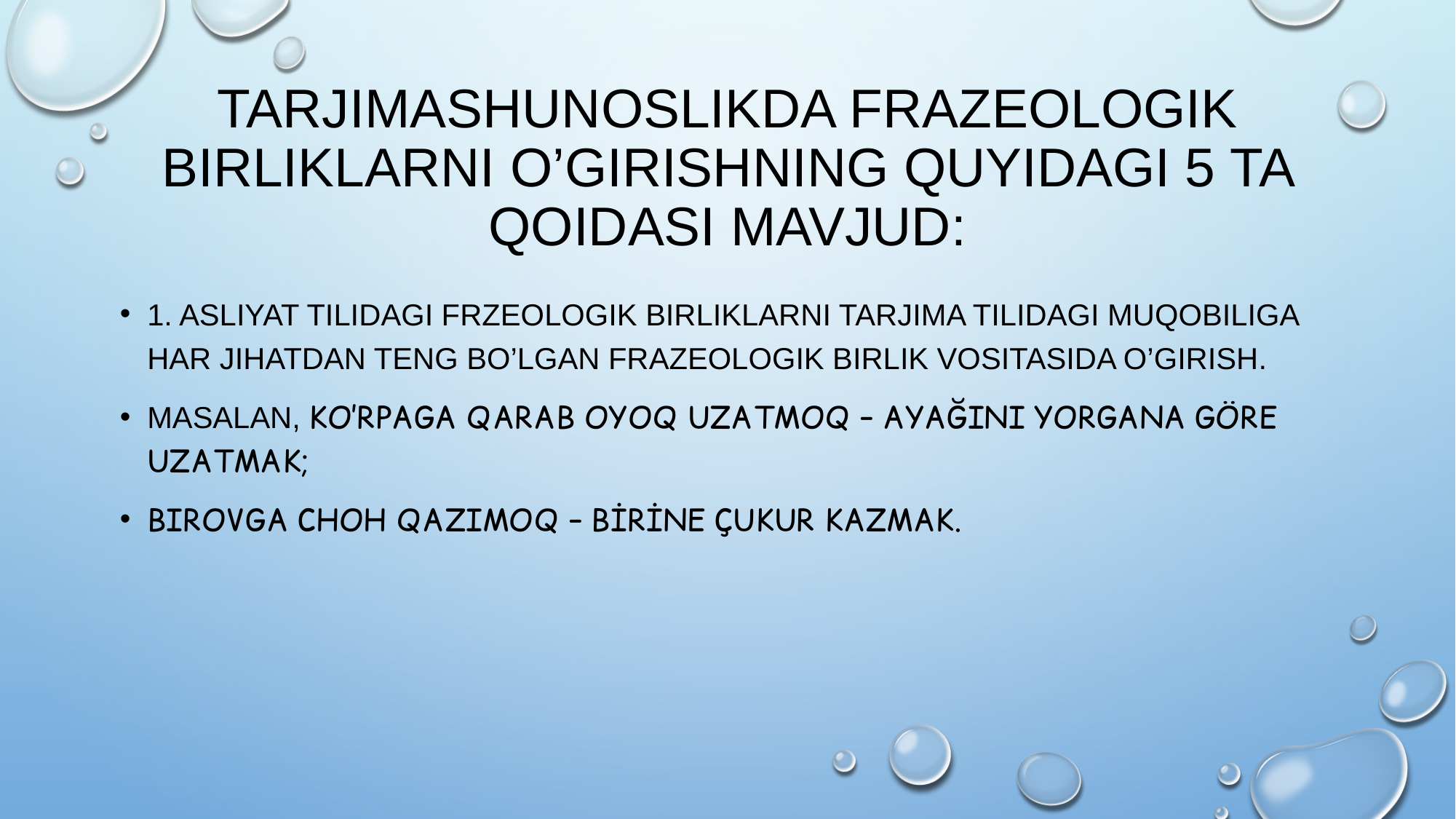

# TARJIMASHUNOSLIKDA FRAZEOLOGIK BIRLIKLARNI O’GIRISHNING QUYIDAGI 5 TA QOIDASI MAVJUD:
1. ASLIYAT TILIDAGI FRZEOLOGIK BIRLIKLARNI TARJIMA TILIDAGI MUQOBILIGA HAR JIHATDAN TENG BO’LGAN FRAZEOLOGIK BIRLIK VOSITASIDA O’GIRISH.
MASALAN, KO’RPAGA QARAB OYOQ UZATMOQ – AYAĞINI YORGANA GÖRE UZATMAK;
BIROVGA CHOH QAZIMOQ – BİRİNE ÇUKUR KAZMAK.